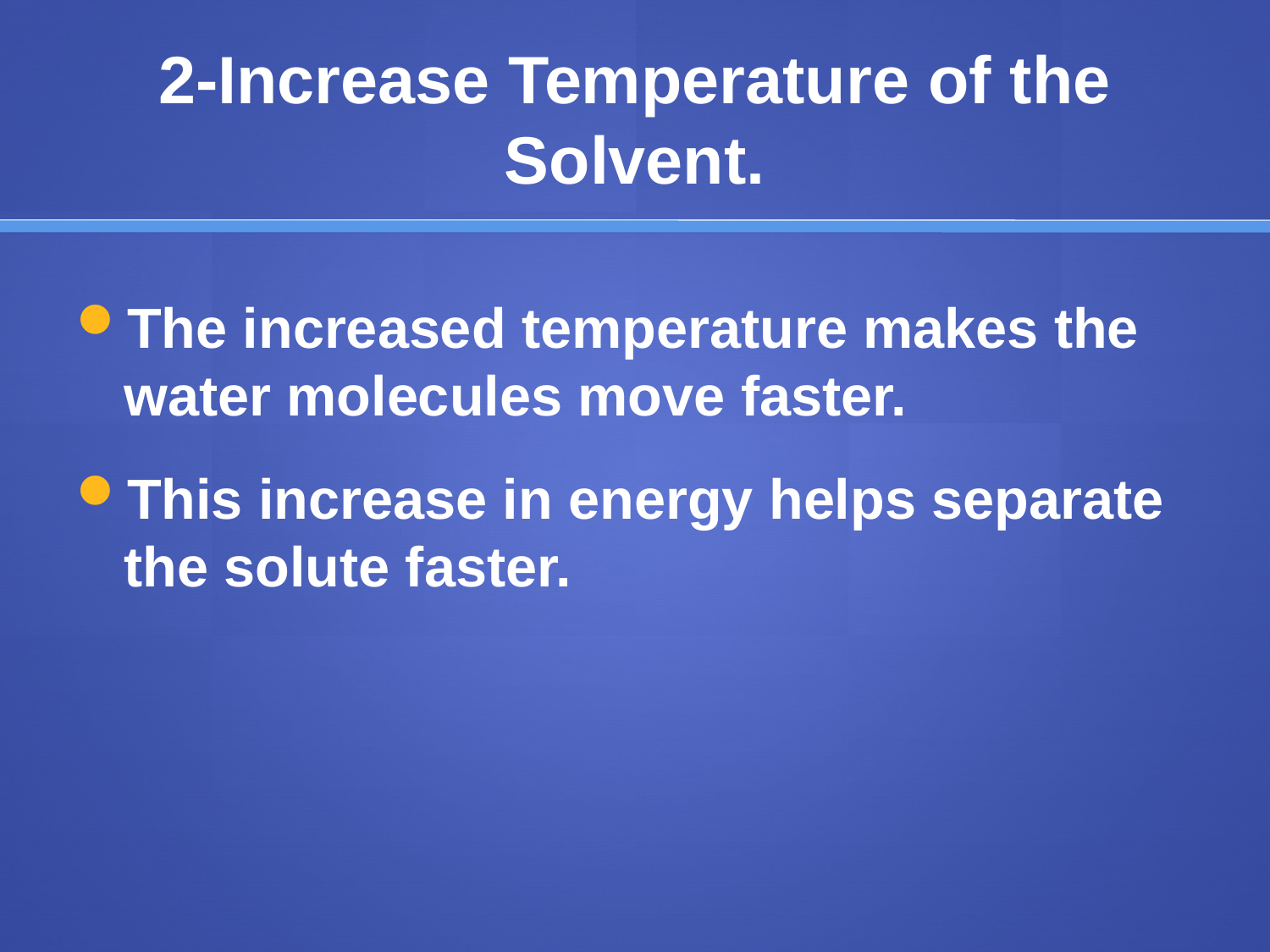

# 2-Increase Temperature of the Solvent.
The increased temperature makes the water molecules move faster.
This increase in energy helps separate the solute faster.